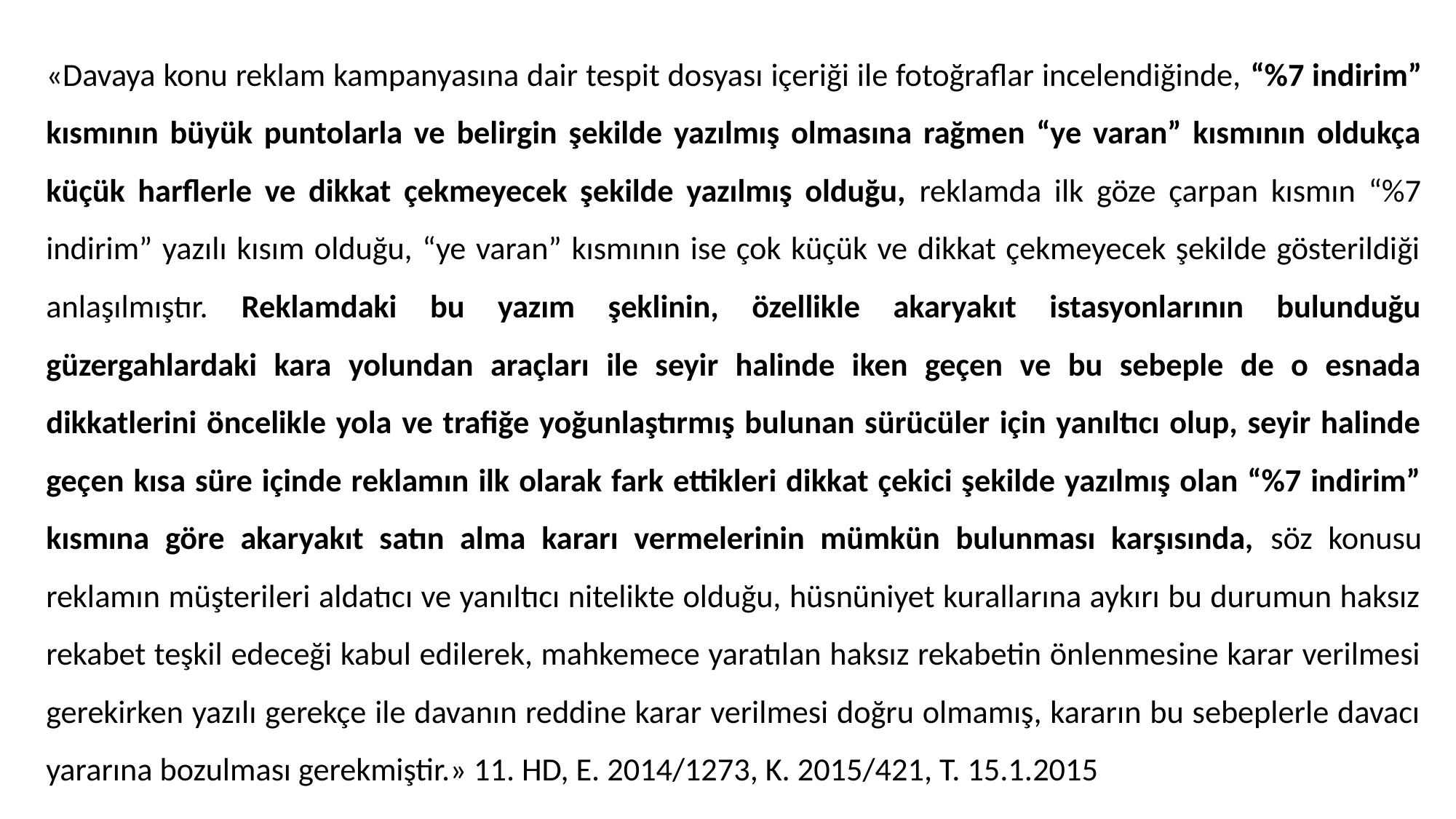

«Davaya konu reklam kampanyasına dair tespit dosyası içeriği ile fotoğraflar incelendiğinde, “%7 indirim” kısmının büyük puntolarla ve belirgin şekilde yazılmış olmasına rağmen “ye varan” kısmının oldukça küçük harflerle ve dikkat çekmeyecek şekilde yazılmış olduğu, reklamda ilk göze çarpan kısmın “%7 indirim” yazılı kısım olduğu, “ye varan” kısmının ise çok küçük ve dikkat çekmeyecek şekilde gösterildiği anlaşılmıştır. Reklamdaki bu yazım şeklinin, özellikle akaryakıt istasyonlarının bulunduğu güzergahlardaki kara yolundan araçları ile seyir halinde iken geçen ve bu sebeple de o esnada dikkatlerini öncelikle yola ve trafiğe yoğunlaştırmış bulunan sürücüler için yanıltıcı olup, seyir halinde geçen kısa süre içinde reklamın ilk olarak fark ettikleri dikkat çekici şekilde yazılmış olan “%7 indirim” kısmına göre akaryakıt satın alma kararı vermelerinin mümkün bulunması karşısında, söz konusu reklamın müşterileri aldatıcı ve yanıltıcı nitelikte olduğu, hüsnüniyet kurallarına aykırı bu durumun haksız rekabet teşkil edeceği kabul edilerek, mahkemece yaratılan haksız rekabetin önlenmesine karar verilmesi gerekirken yazılı gerekçe ile davanın reddine karar verilmesi doğru olmamış, kararın bu sebeplerle davacı yararına bozulması gerekmiştir.» 11. HD, E. 2014/1273, K. 2015/421, T. 15.1.2015